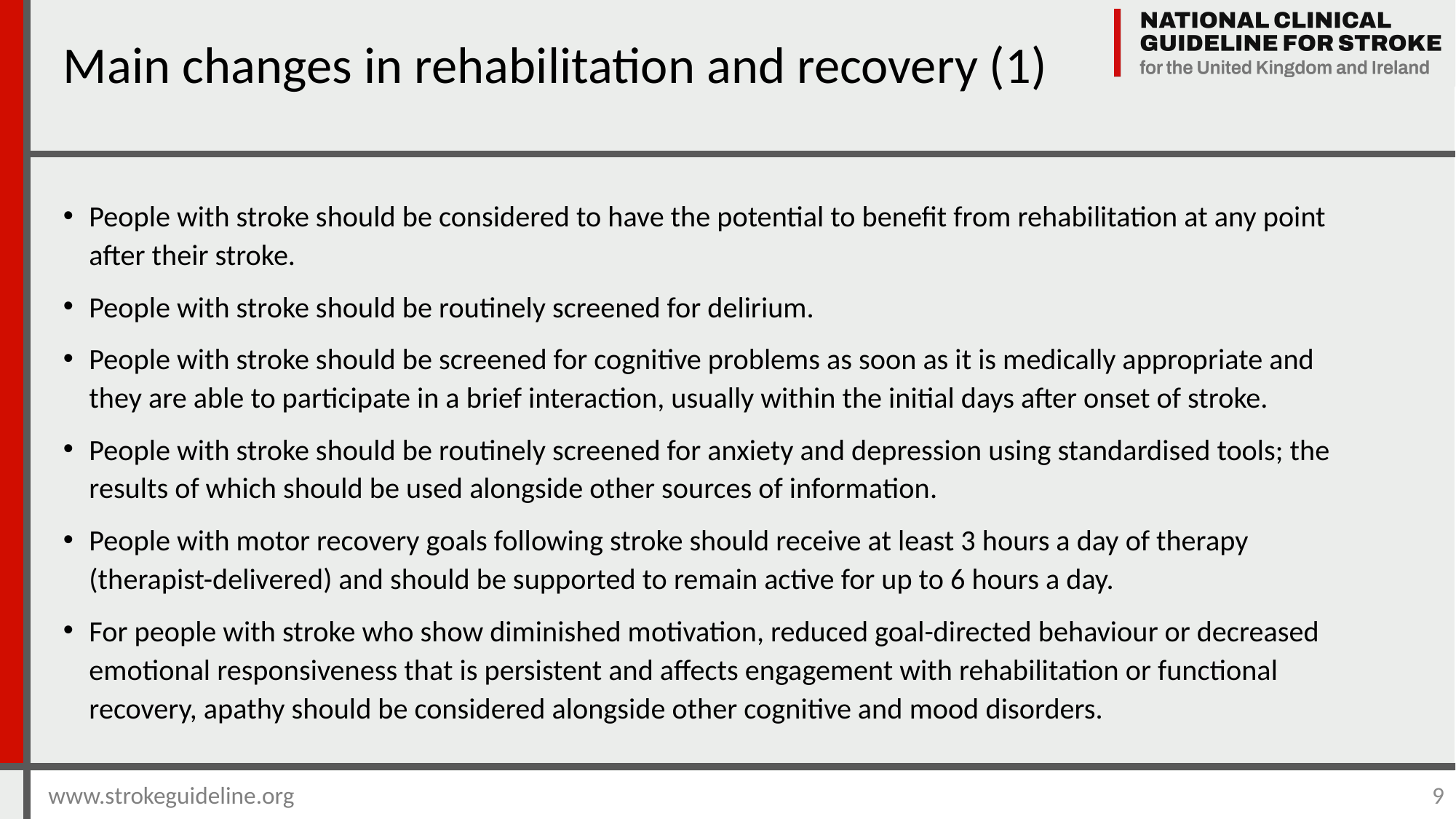

Main changes in rehabilitation and recovery (1)
People with stroke should be considered to have the potential to benefit from rehabilitation at any point after their stroke.
People with stroke should be routinely screened for delirium.
People with stroke should be screened for cognitive problems as soon as it is medically appropriate and they are able to participate in a brief interaction, usually within the initial days after onset of stroke.
People with stroke should be routinely screened for anxiety and depression using standardised tools; the results of which should be used alongside other sources of information.
People with motor recovery goals following stroke should receive at least 3 hours a day of therapy (therapist-delivered) and should be supported to remain active for up to 6 hours a day.
For people with stroke who show diminished motivation, reduced goal-directed behaviour or decreased emotional responsiveness that is persistent and affects engagement with rehabilitation or functional recovery, apathy should be considered alongside other cognitive and mood disorders.